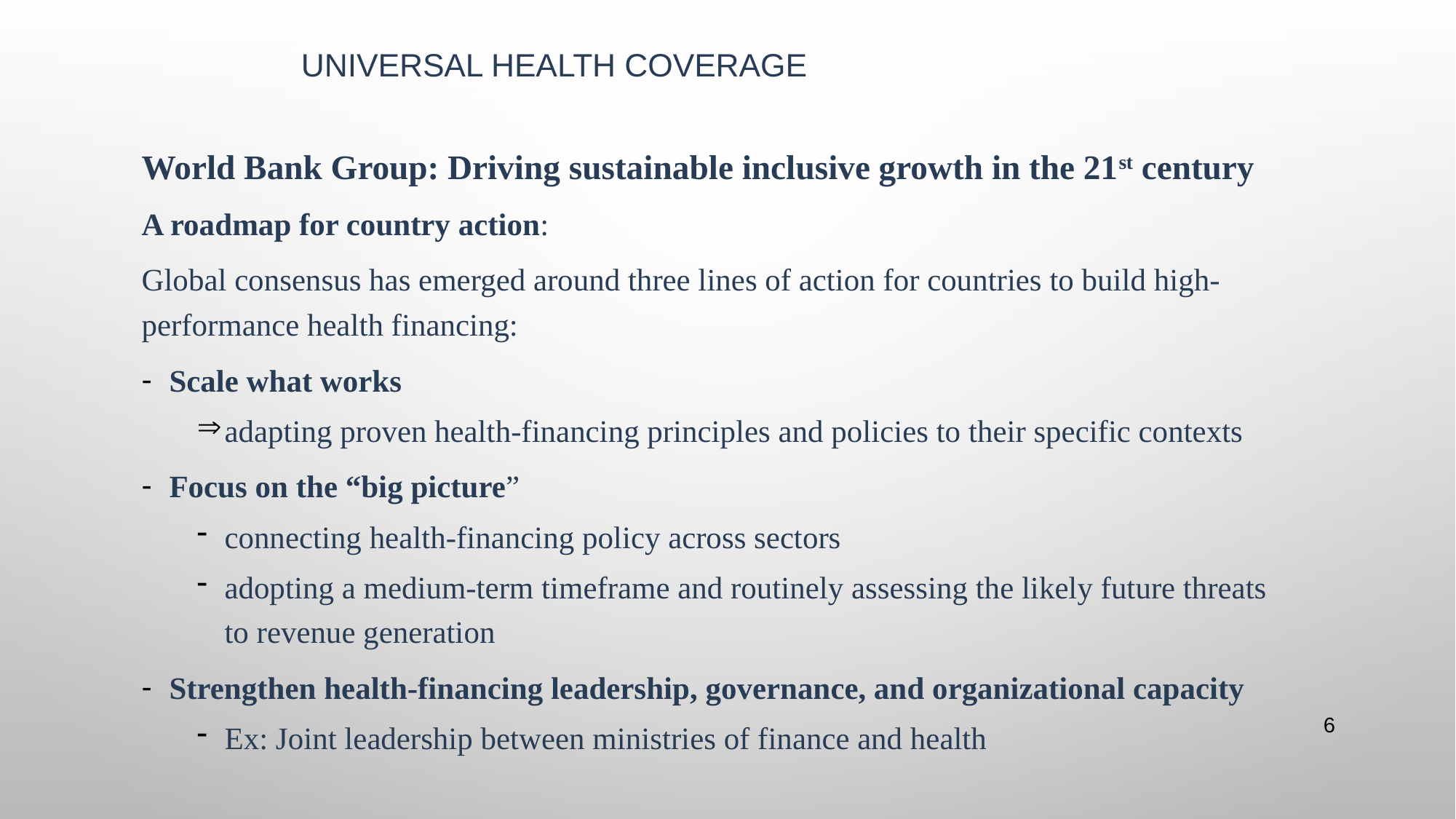

UNIVERSAL HEALTH COVERAGE

#
World Bank Group: Driving sustainable inclusive growth in the 21st century
A roadmap for country action:
Global consensus has emerged around three lines of action for countries to build high-performance health financing:
Scale what works
adapting proven health-financing principles and policies to their specific contexts
Focus on the “big picture”
connecting health-financing policy across sectors
adopting a medium-term timeframe and routinely assessing the likely future threats to revenue generation
Strengthen health-financing leadership, governance, and organizational capacity
Ex: Joint leadership between ministries of finance and health

6